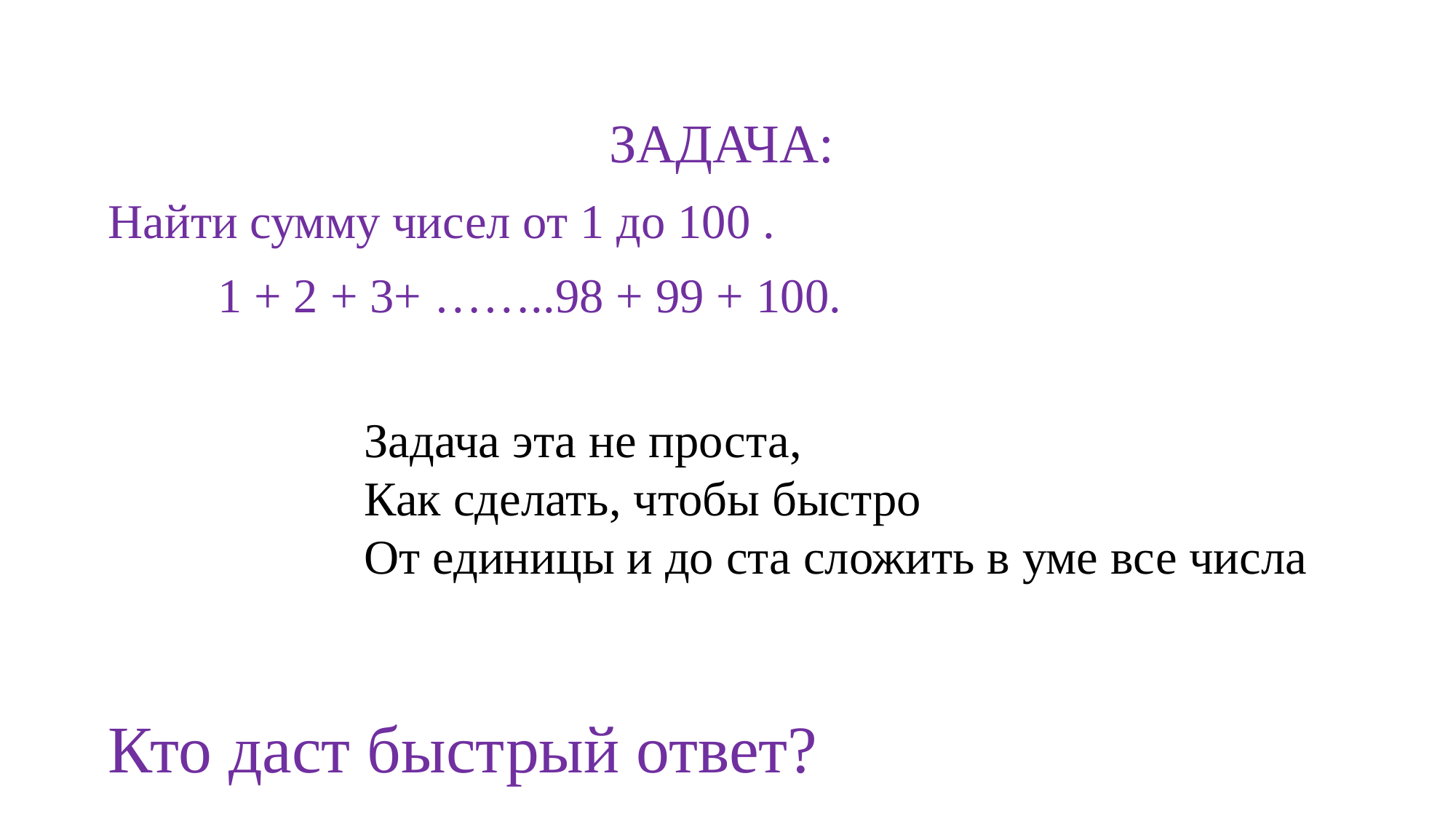

ЗАДАЧА:
Найти сумму чисел от 1 до 100 .
         1 + 2 + 3+ ……..98 + 99 + 100.

                     Задача эта не проста,
                     Как сделать, чтобы быстро
                     От единицы и до ста сложить в уме все числа

Кто даст быстрый ответ?